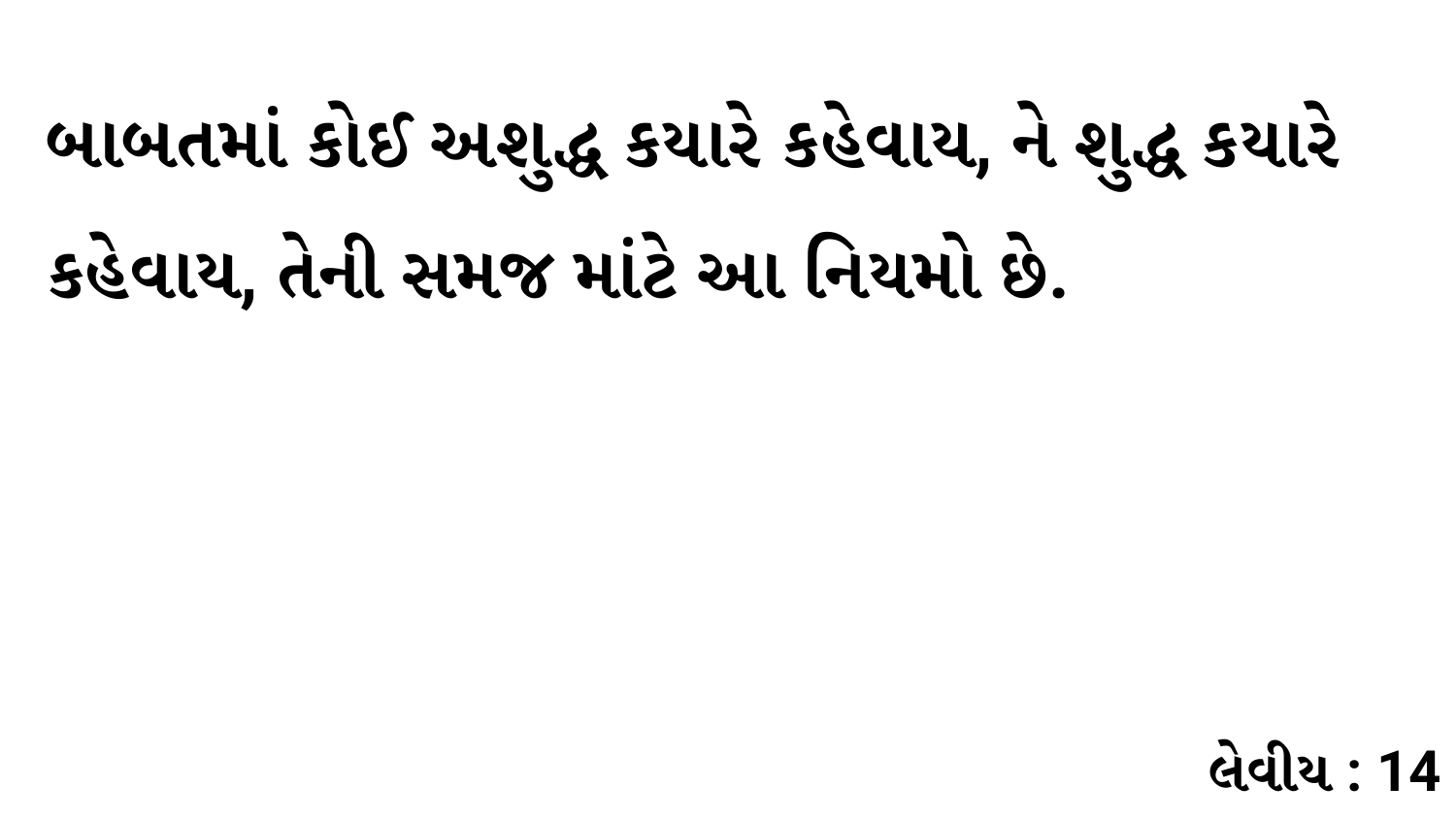

બાબતમાં કોઈ અશુદ્ધ કયારે કહેવાય, ને શુદ્ધ કયારે કહેવાય, તેની સમજ માંટે આ નિયમો છે.
લેવીય : 14